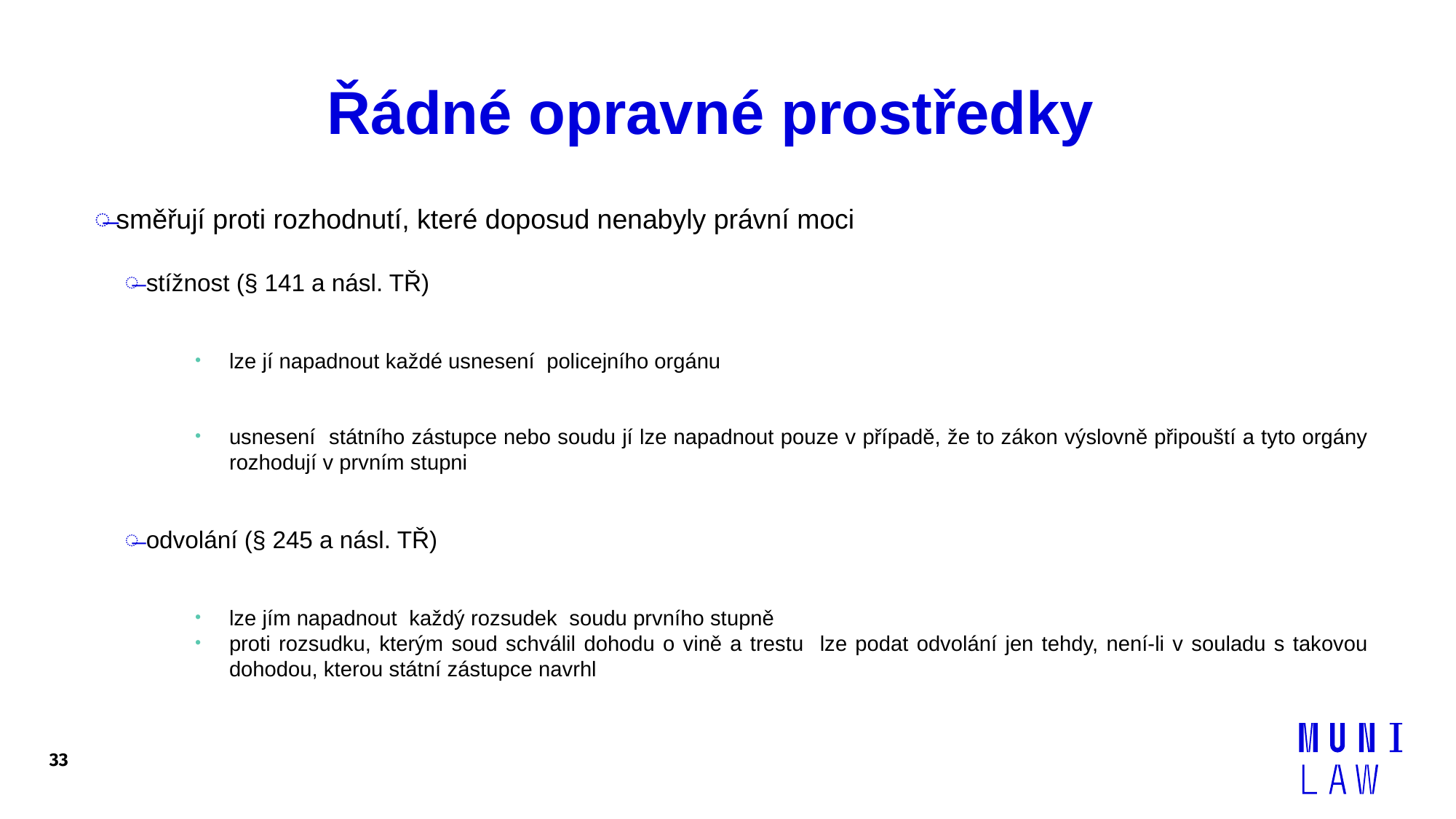

# Řádné opravné prostředky
směřují proti rozhodnutí, které doposud nenabyly právní moci

stížnost (§ 141 a násl. TŘ)

lze jí napadnout každé usnesení  policejního orgánu

usnesení  státního zástupce nebo soudu jí lze napadnout pouze v případě, že to zákon výslovně připouští a tyto orgány rozhodují v prvním stupni

odvolání (§ 245 a násl. TŘ)

lze jím napadnout  každý rozsudek  soudu prvního stupně
proti rozsudku, kterým soud schválil dohodu o vině a trestu  lze podat odvolání jen tehdy, není-li v souladu s takovou dohodou, kterou státní zástupce navrhl

33